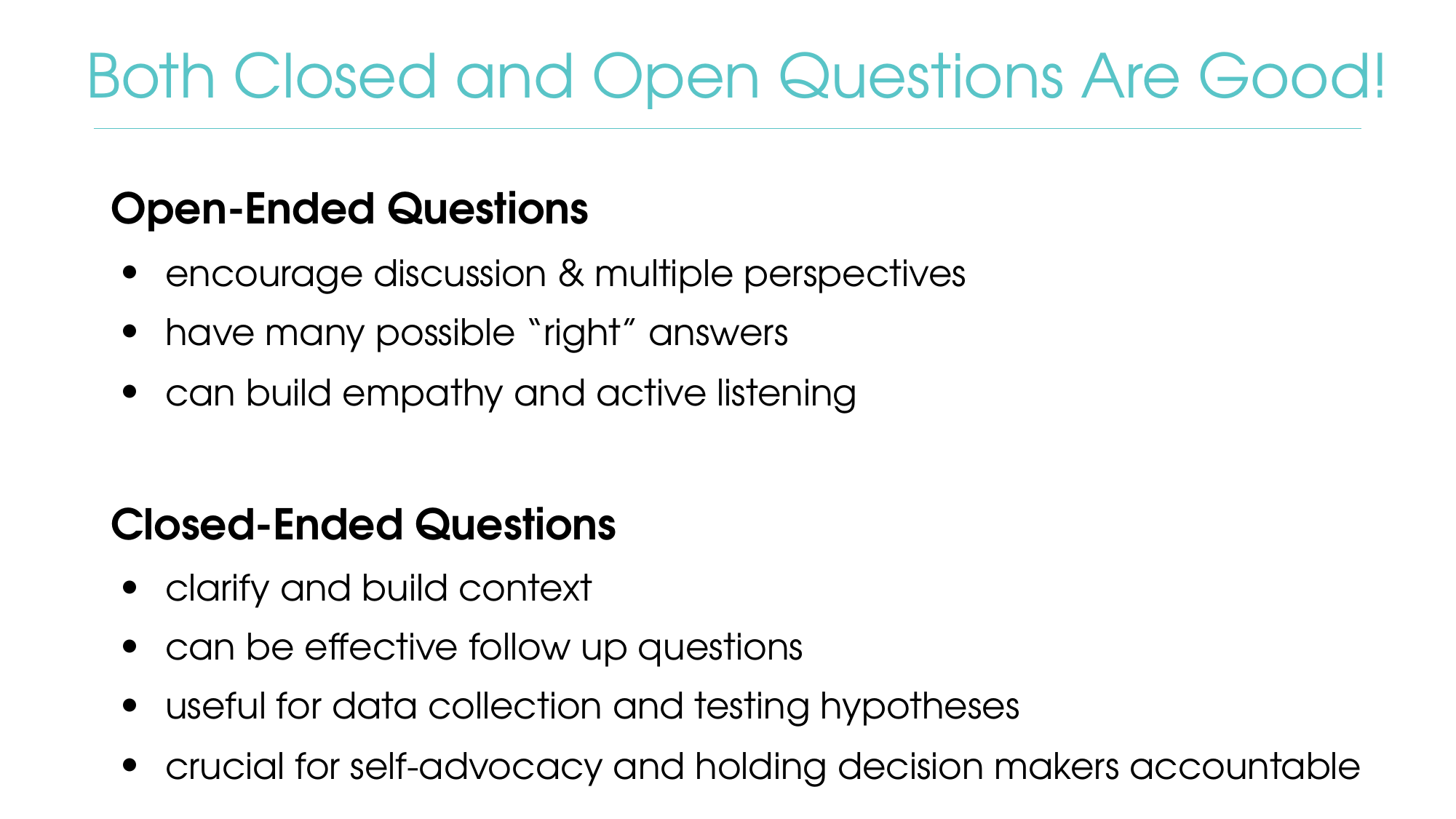

# Both Closed and Open Questions Are Good!
Open-Ended Questions
encourage discussion & multiple perspectives
have many possible “right” answers
can build empathy and active listening

Closed-Ended Questions
clarify and build context
can be effective follow up questions
useful for data collection and testing hypotheses
crucial for self-advocacy and holding decision makers accountable